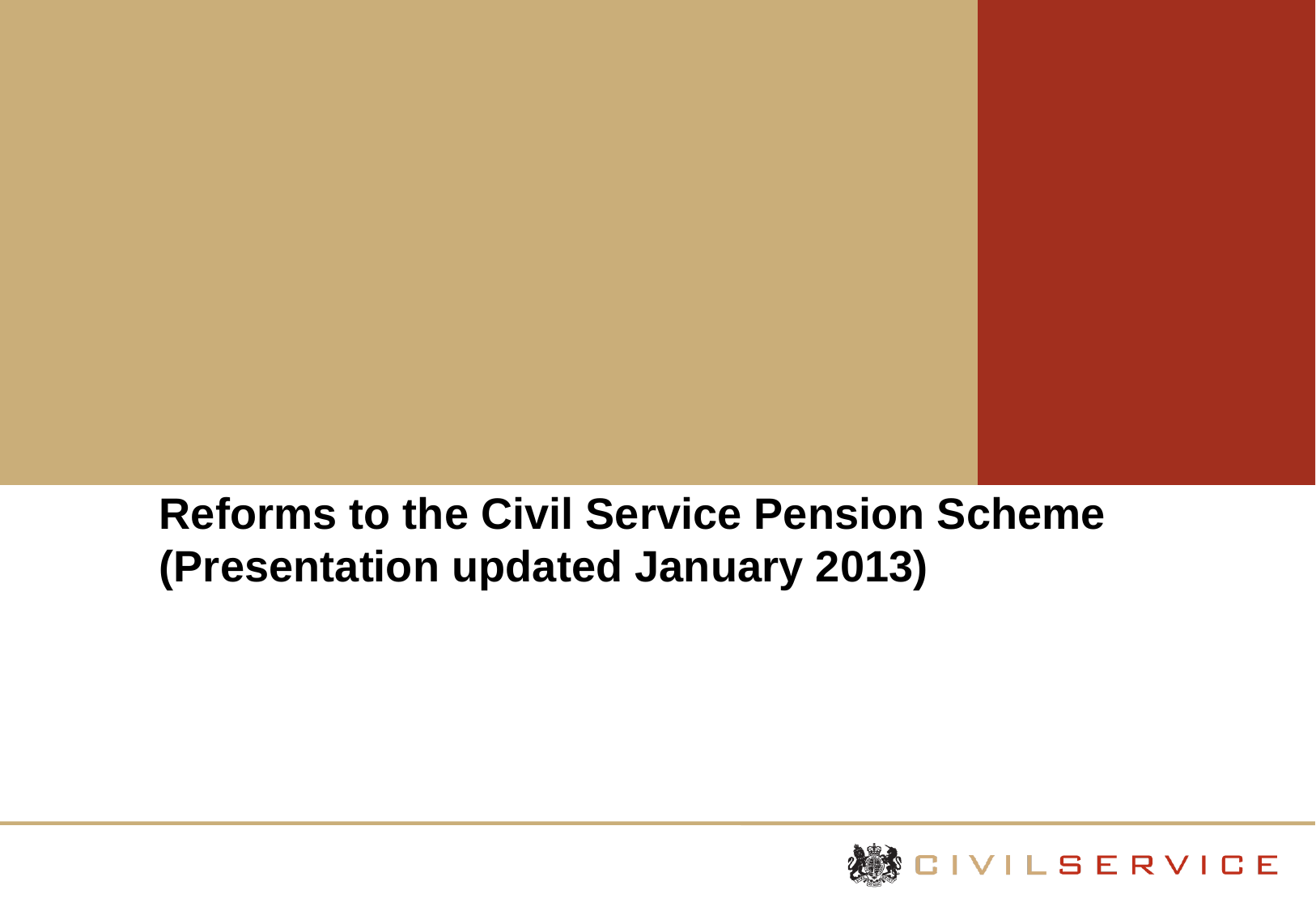

# Reforms to the Civil Service Pension Scheme (Presentation updated January 2013)